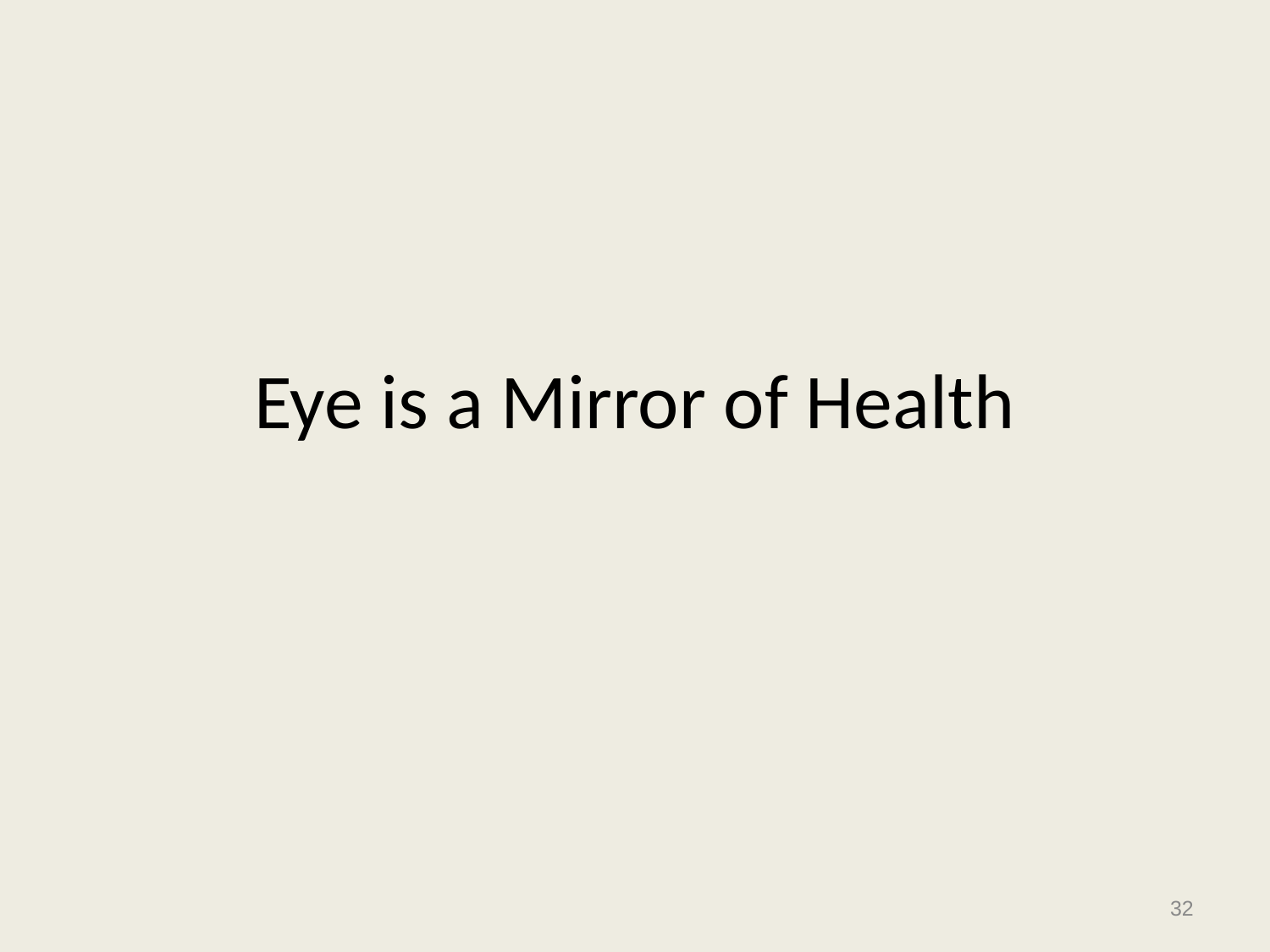

# Eye is a Mirror of Health
32